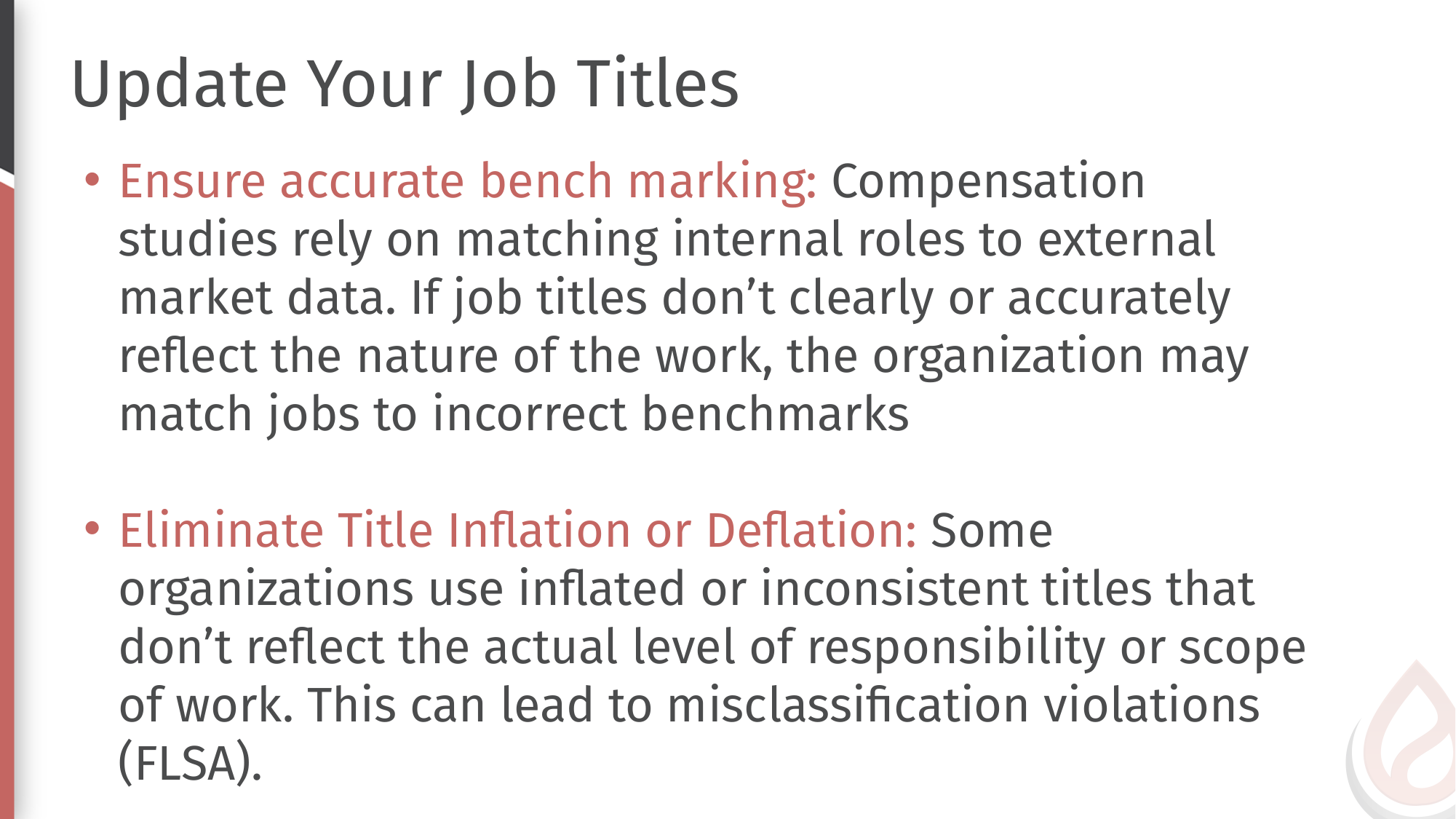

# Update Your Job Titles

Ensure accurate bench marking: Compensation studies rely on matching internal roles to external market data. If job titles don’t clearly or accurately reflect the nature of the work, the organization may match jobs to incorrect benchmarks

Eliminate Title Inflation or Deflation: Some organizations use inflated or inconsistent titles that don’t reflect the actual level of responsibility or scope of work. This can lead to misclassification violations (FLSA).